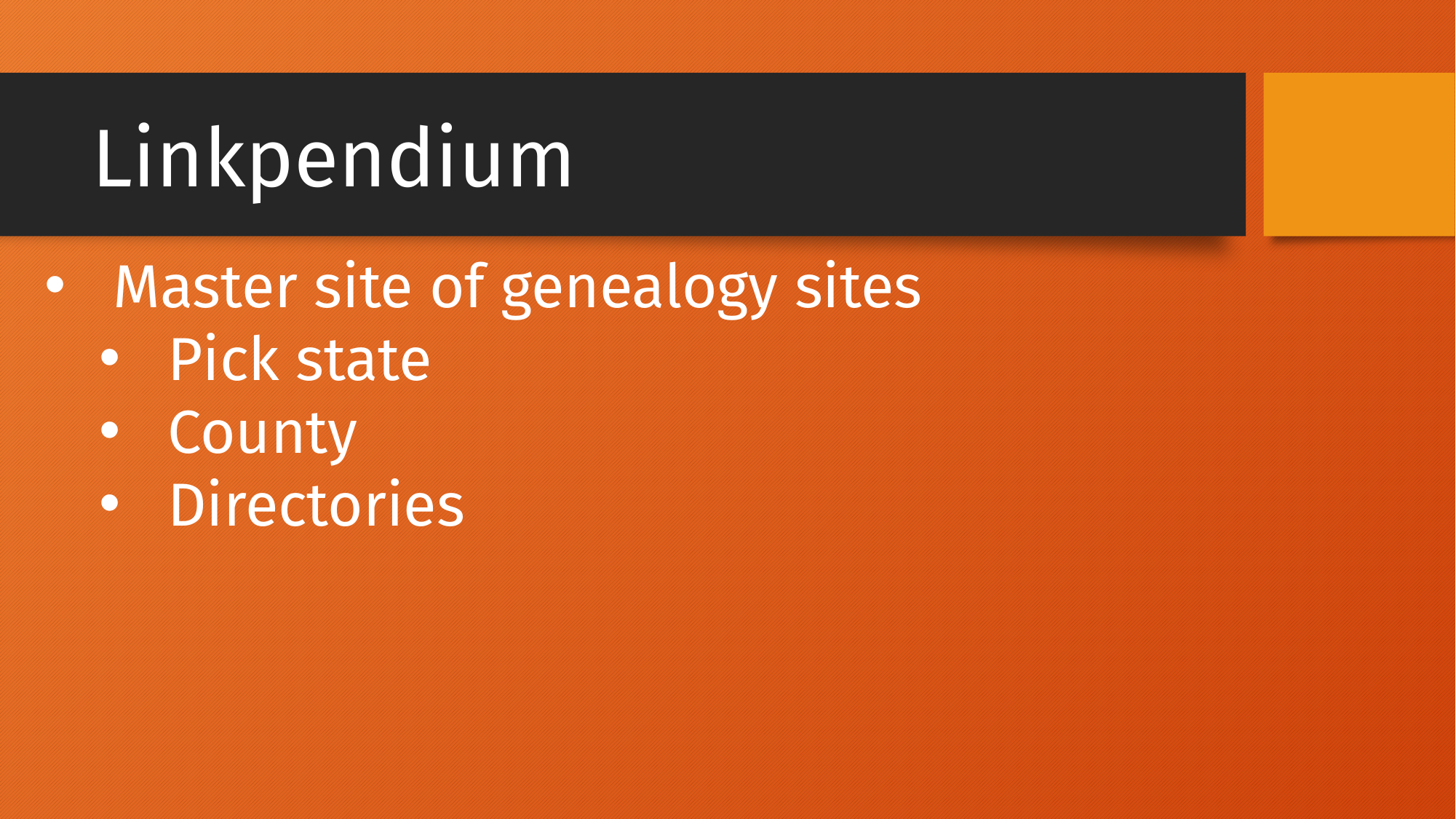

# Linkpendium
Master site of genealogy sites
Pick state
County
Directories